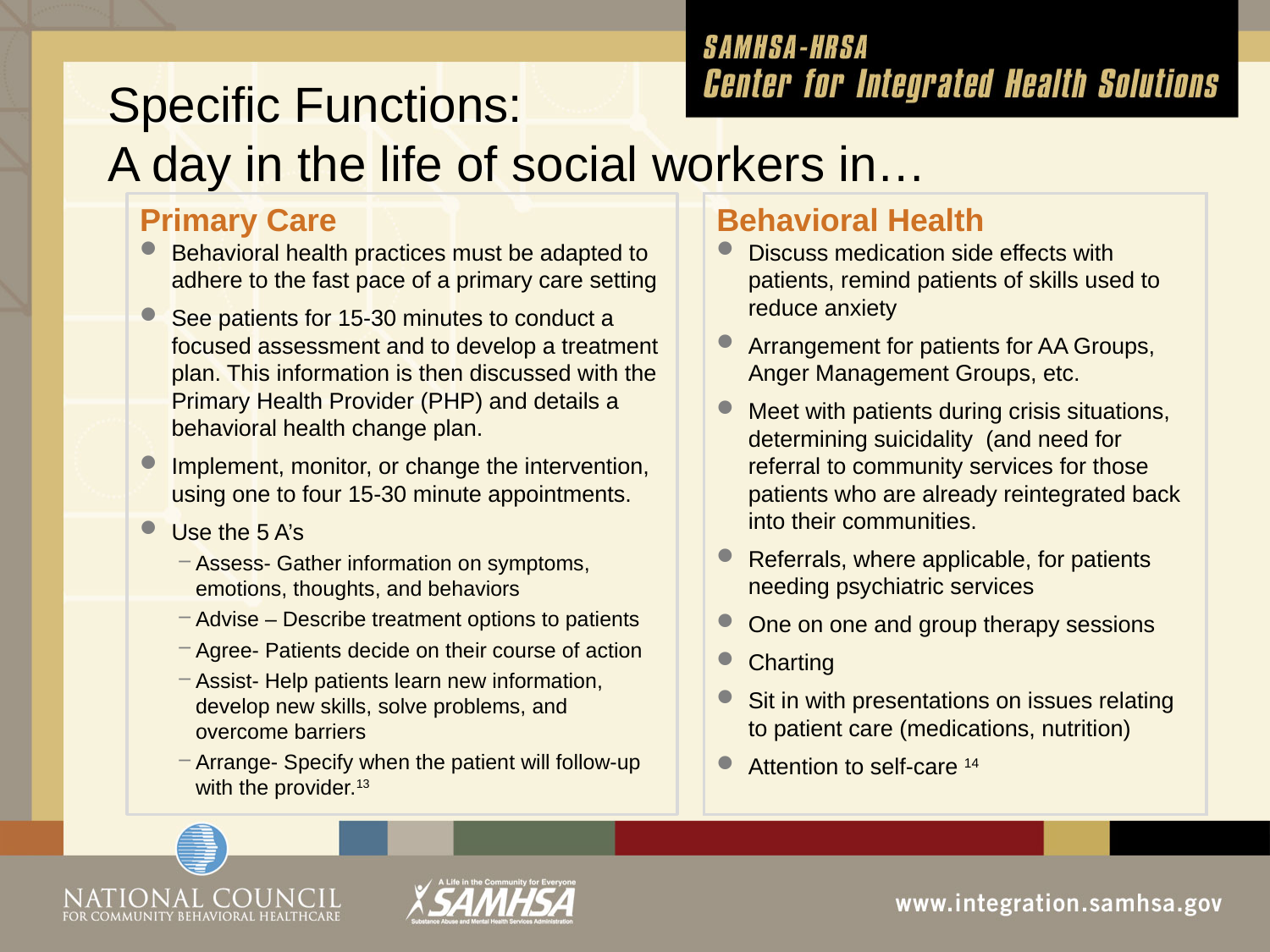

# Specific Functions: A day in the life of social workers in…
Primary Care
Behavioral health practices must be adapted to adhere to the fast pace of a primary care setting
See patients for 15-30 minutes to conduct a focused assessment and to develop a treatment plan. This information is then discussed with the Primary Health Provider (PHP) and details a behavioral health change plan.
Implement, monitor, or change the intervention, using one to four 15-30 minute appointments.
Use the 5 A’s
Assess- Gather information on symptoms, emotions, thoughts, and behaviors
Advise – Describe treatment options to patients
Agree- Patients decide on their course of action
Assist- Help patients learn new information, develop new skills, solve problems, and overcome barriers
Arrange- Specify when the patient will follow-up with the provider.13
Behavioral Health
Discuss medication side effects with patients, remind patients of skills used to reduce anxiety
Arrangement for patients for AA Groups, Anger Management Groups, etc.
Meet with patients during crisis situations, determining suicidality  (and need for referral to community services for those patients who are already reintegrated back into their communities.
Referrals, where applicable, for patients needing psychiatric services
One on one and group therapy sessions
Charting
Sit in with presentations on issues relating to patient care (medications, nutrition)
Attention to self-care 14